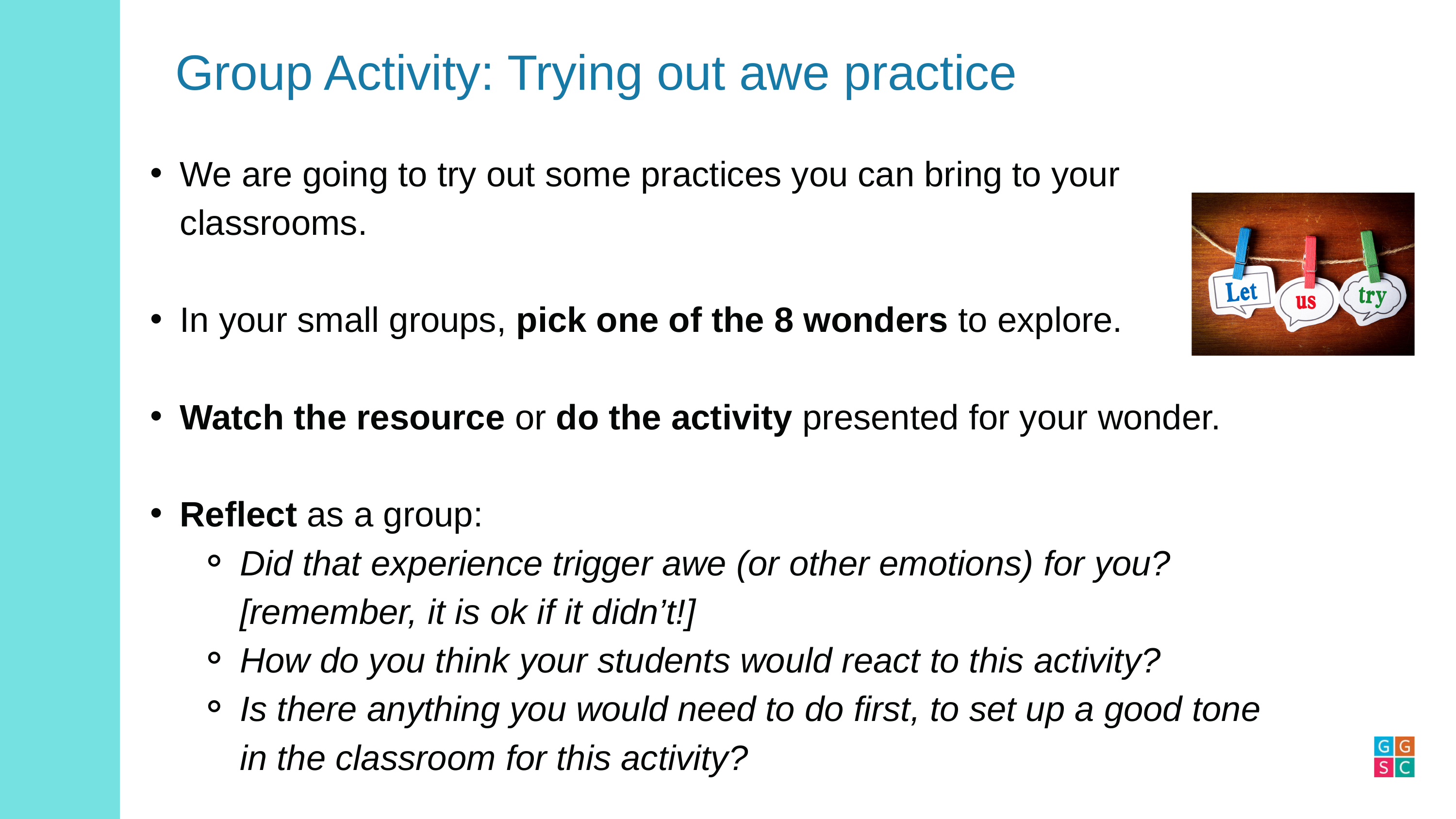

Group Activity: Trying out awe practice

We are going to try out some practices you can bring to your classrooms.

In your small groups, pick one of the 8 wonders to explore.

Watch the resource or do the activity presented for your wonder.

Reflect as a group:
Did that experience trigger awe (or other emotions) for you? [remember, it is ok if it didn’t!]
How do you think your students would react to this activity?
Is there anything you would need to do first, to set up a good tone in the classroom for this activity?